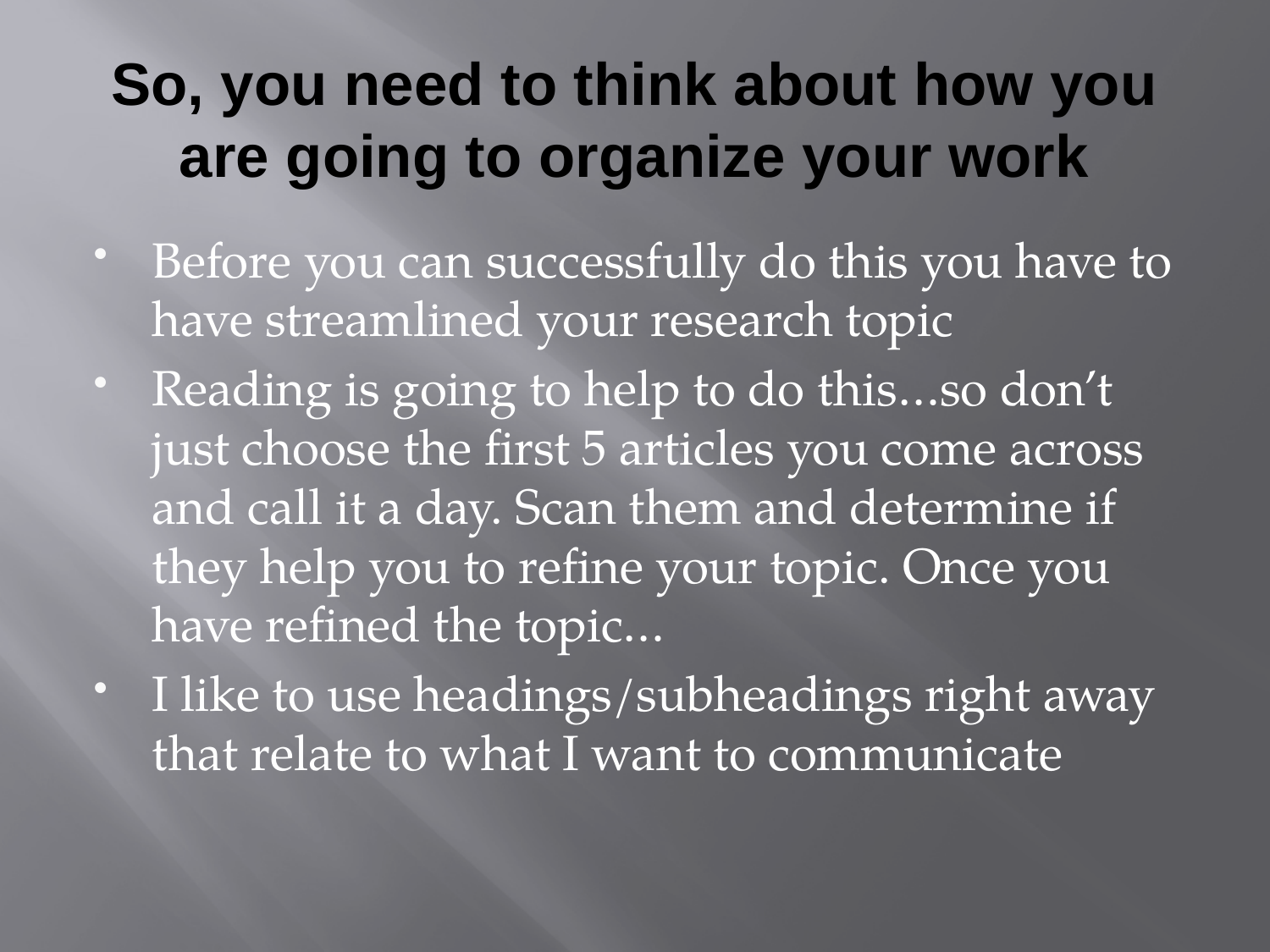

# So, you need to think about how you are going to organize your work
Before you can successfully do this you have to have streamlined your research topic
Reading is going to help to do this…so don’t just choose the first 5 articles you come across and call it a day. Scan them and determine if they help you to refine your topic. Once you have refined the topic…
I like to use headings/subheadings right away that relate to what I want to communicate